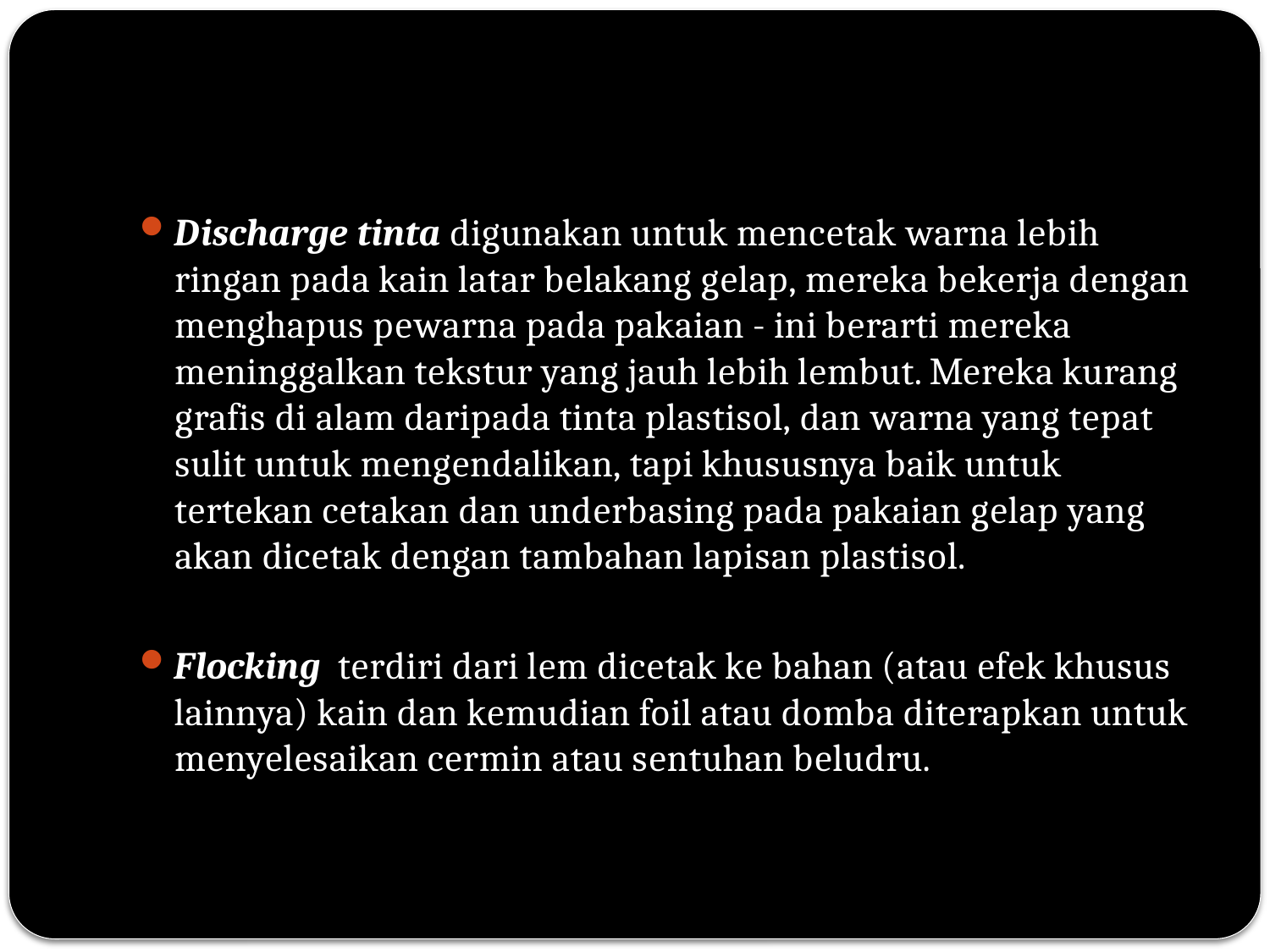

#
Discharge tinta digunakan untuk mencetak warna lebih ringan pada kain latar belakang gelap, mereka bekerja dengan menghapus pewarna pada pakaian - ini berarti mereka meninggalkan tekstur yang jauh lebih lembut. Mereka kurang grafis di alam daripada tinta plastisol, dan warna yang tepat sulit untuk mengendalikan, tapi khususnya baik untuk tertekan cetakan dan underbasing pada pakaian gelap yang akan dicetak dengan tambahan lapisan plastisol.

Flocking  terdiri dari lem dicetak ke bahan (atau efek khusus lainnya) kain dan kemudian foil atau domba diterapkan untuk menyelesaikan cermin atau sentuhan beludru.